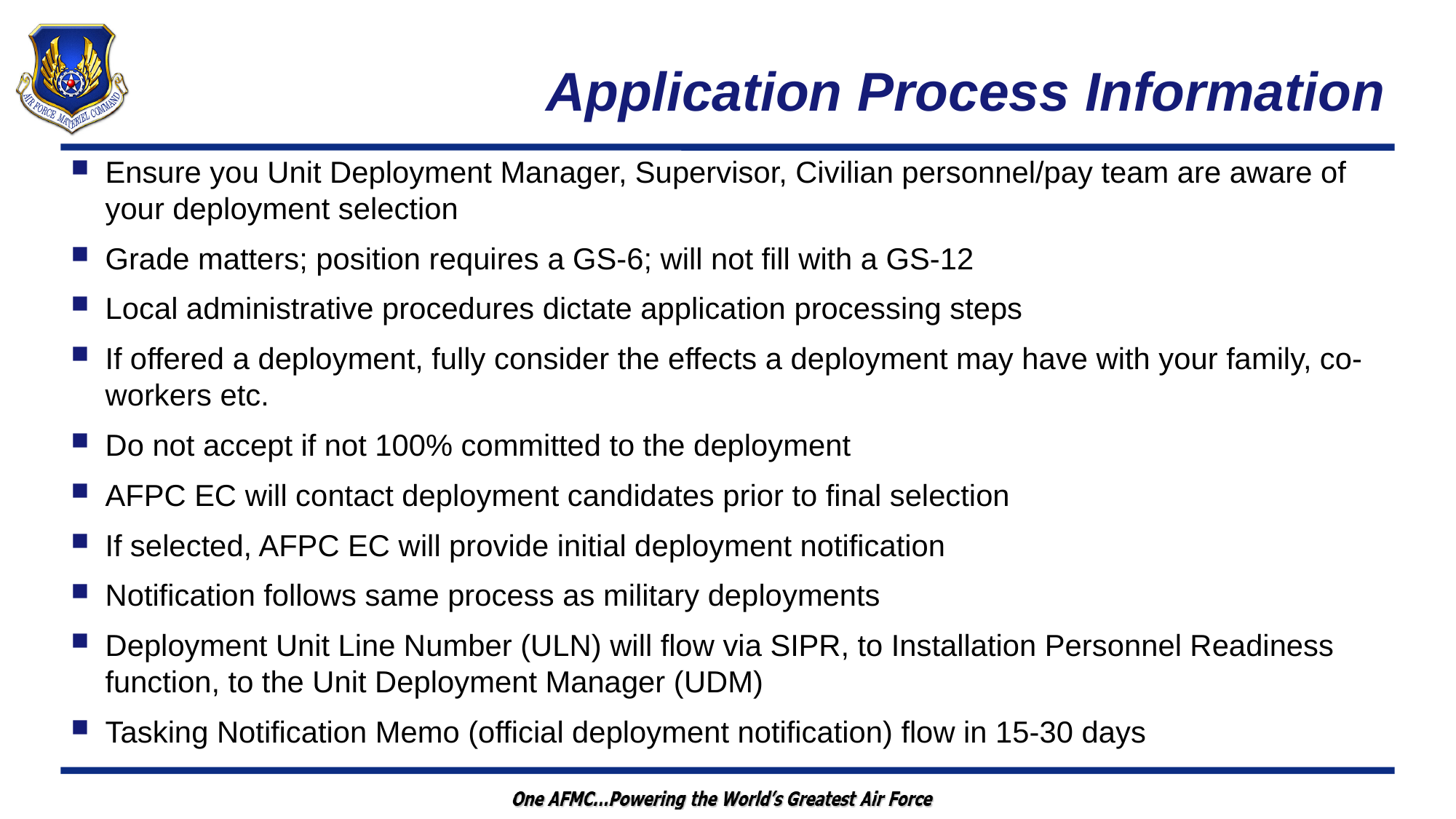

Application Process Information
Ensure you Unit Deployment Manager, Supervisor, Civilian personnel/pay team are aware of your deployment selection
Grade matters; position requires a GS-6; will not fill with a GS-12
Local administrative procedures dictate application processing steps
If offered a deployment, fully consider the effects a deployment may have with your family, co-workers etc.
Do not accept if not 100% committed to the deployment
AFPC EC will contact deployment candidates prior to final selection
If selected, AFPC EC will provide initial deployment notification
Notification follows same process as military deployments
Deployment Unit Line Number (ULN) will flow via SIPR, to Installation Personnel Readiness function, to the Unit Deployment Manager (UDM)
Tasking Notification Memo (official deployment notification) flow in 15-30 days